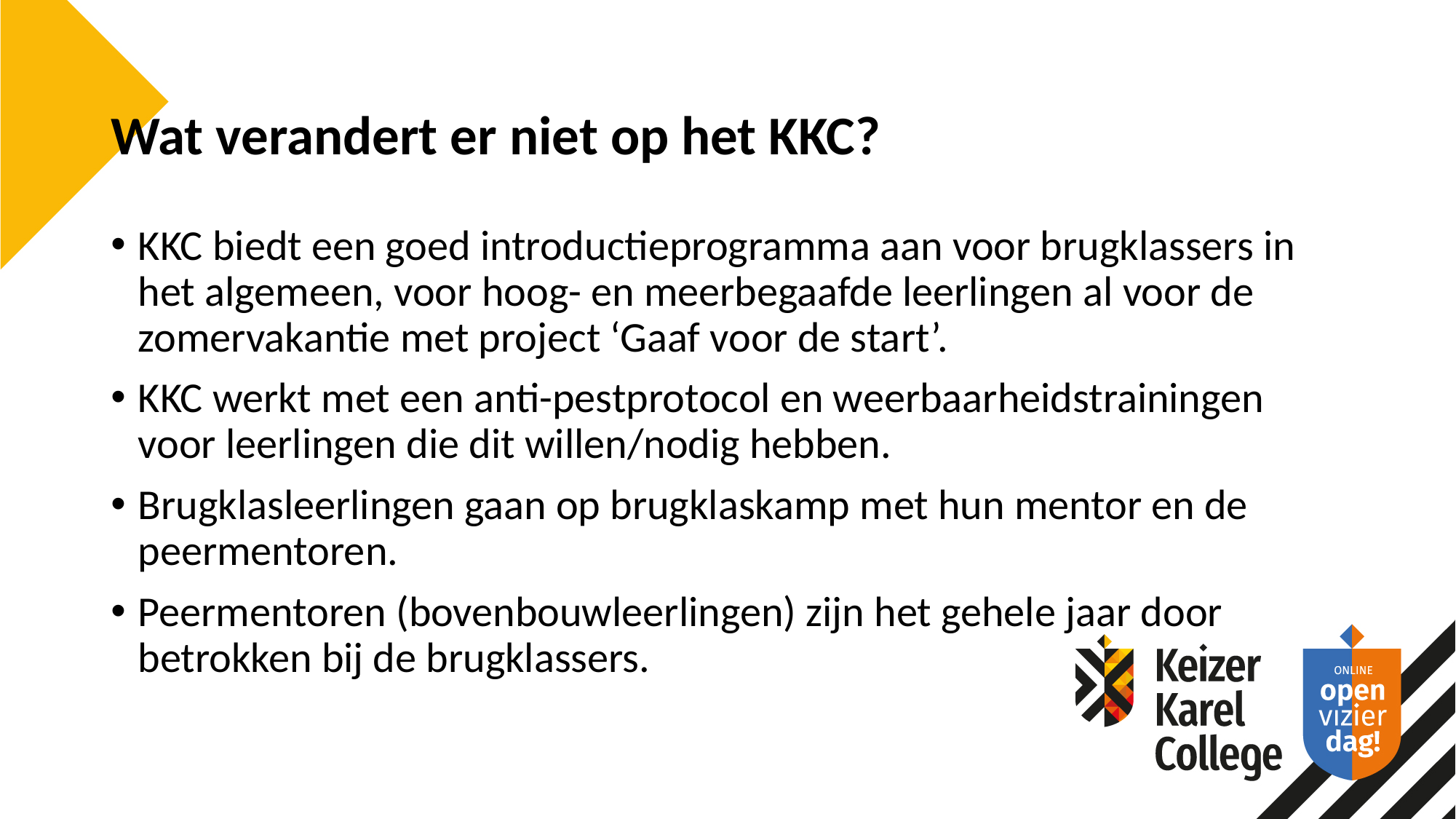

# Wat verandert er niet op het KKC?
KKC biedt een goed introductieprogramma aan voor brugklassers in het algemeen, voor hoog- en meerbegaafde leerlingen al voor de zomervakantie met project ‘Gaaf voor de start’.
KKC werkt met een anti-pestprotocol en weerbaarheidstrainingen voor leerlingen die dit willen/nodig hebben.
Brugklasleerlingen gaan op brugklaskamp met hun mentor en de peermentoren.
Peermentoren (bovenbouwleerlingen) zijn het gehele jaar door betrokken bij de brugklassers.